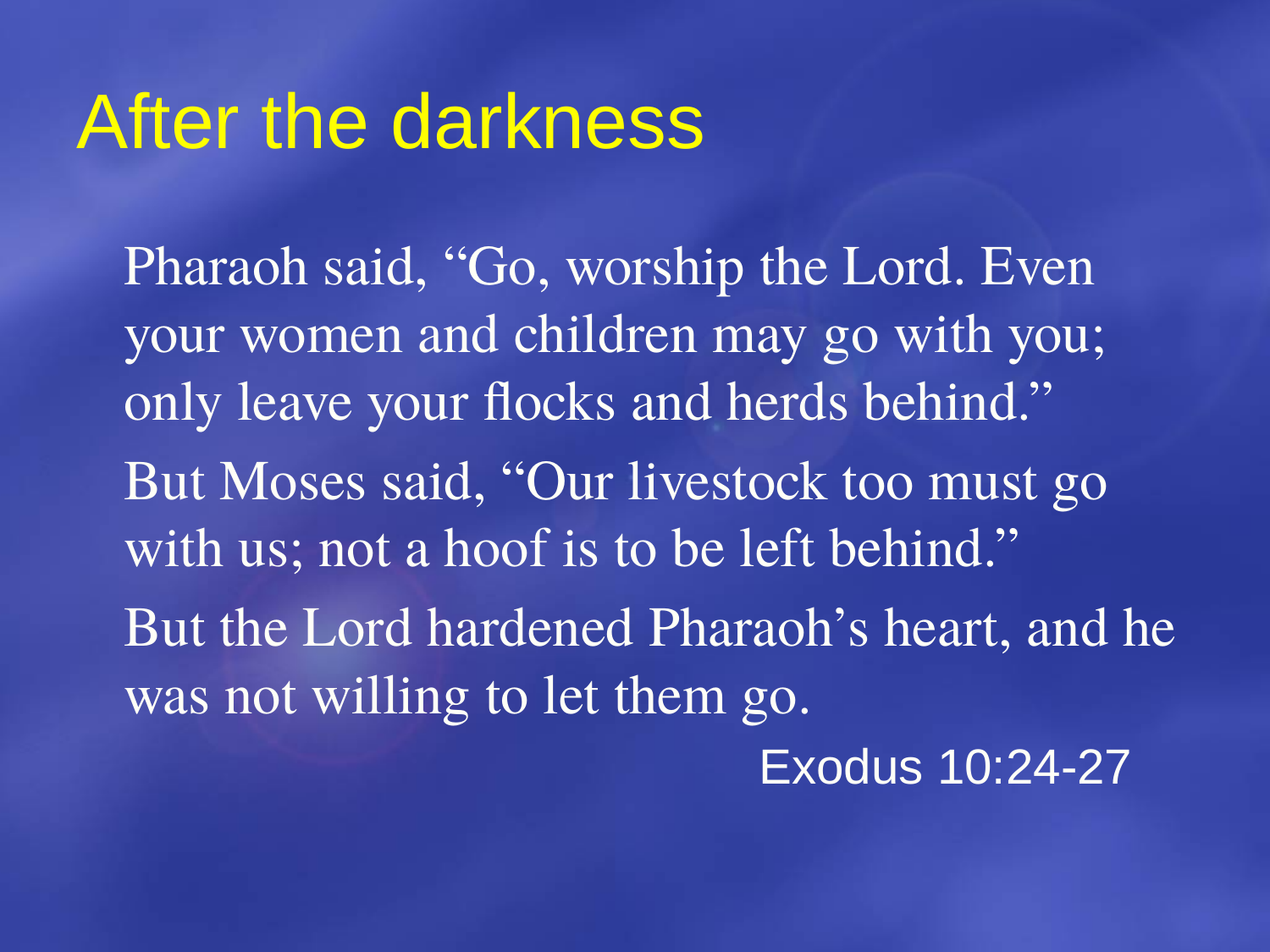

# After the darkness
	Pharaoh said, “Go, worship the Lord. Even your women and children may go with you; only leave your flocks and herds behind.”
	But Moses said, “Our livestock too must go with us; not a hoof is to be left behind.”
	But the Lord hardened Pharaoh’s heart, and he was not willing to let them go.
						Exodus 10:24-27